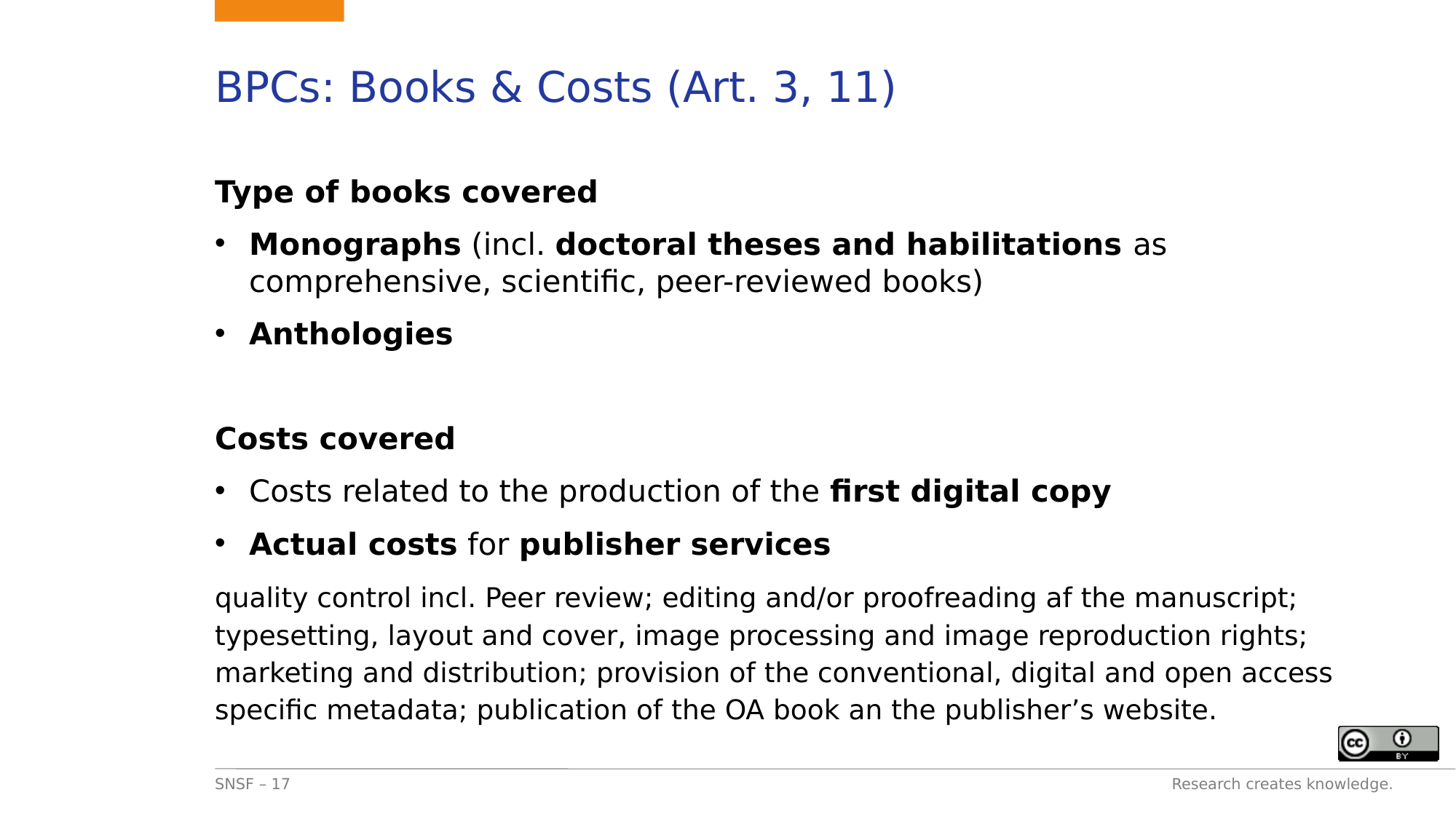

# BPCs: Books & Costs (Art. 3, 11)
Type of books covered
Monographs (incl. doctoral theses and habilitations as comprehensive, scientific, peer-reviewed books)
Anthologies

Costs covered
Costs related to the production of the first digital copy
Actual costs for publisher services
quality control incl. Peer review; editing and/or proofreading af the manuscript; typesetting, layout and cover, image processing and image reproduction rights; marketing and distribution; provision of the conventional, digital and open access specific metadata; publication of the OA book an the publisher’s website.